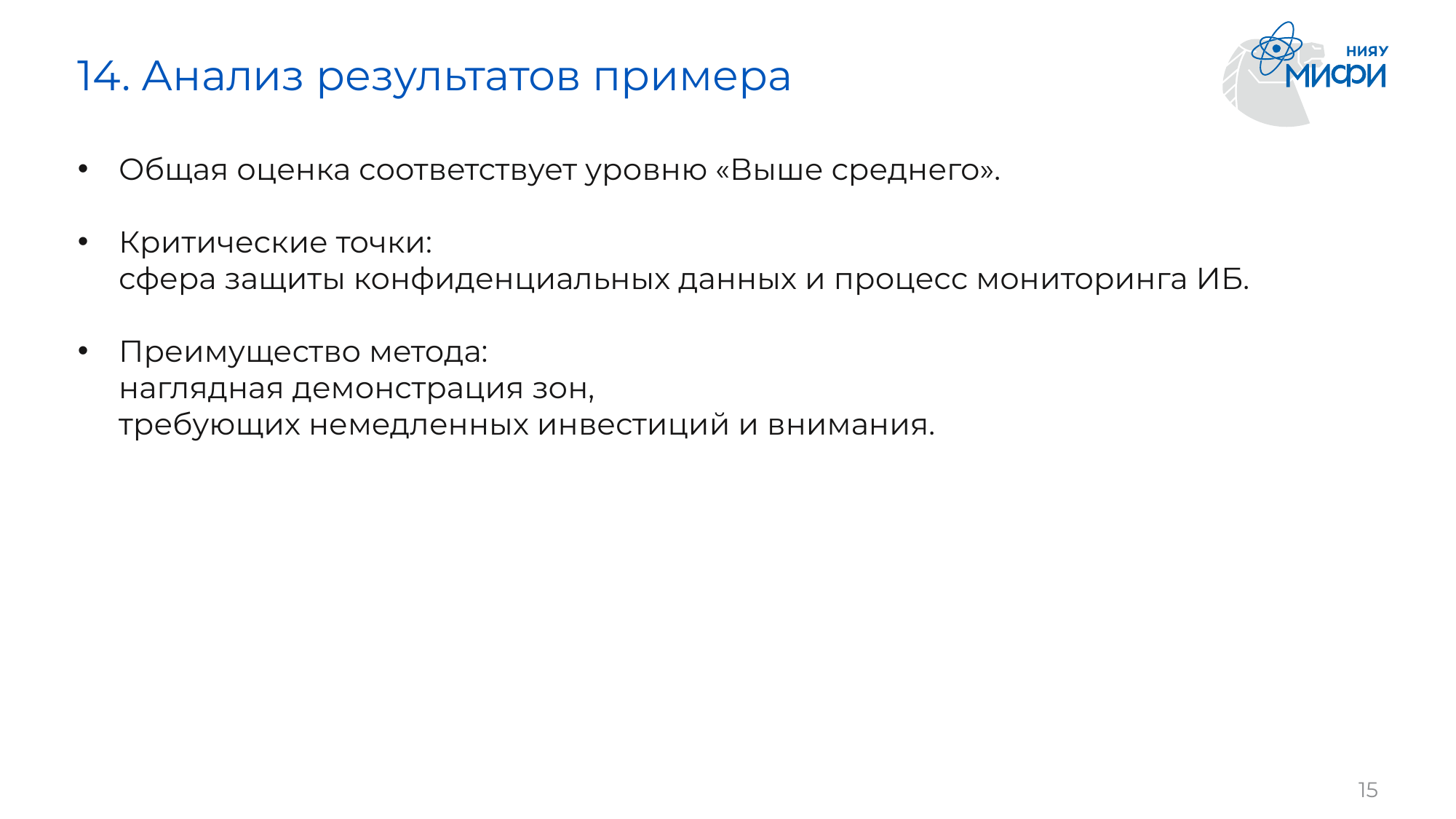

# 14. Анализ результатов примера
Общая оценка соответствует уровню «Выше среднего».

Критические точки:
сфера защиты конфиденциальных данных и процесс мониторинга ИБ.

Преимущество метода:
наглядная демонстрация зон,
требующих немедленных инвестиций и внимания.